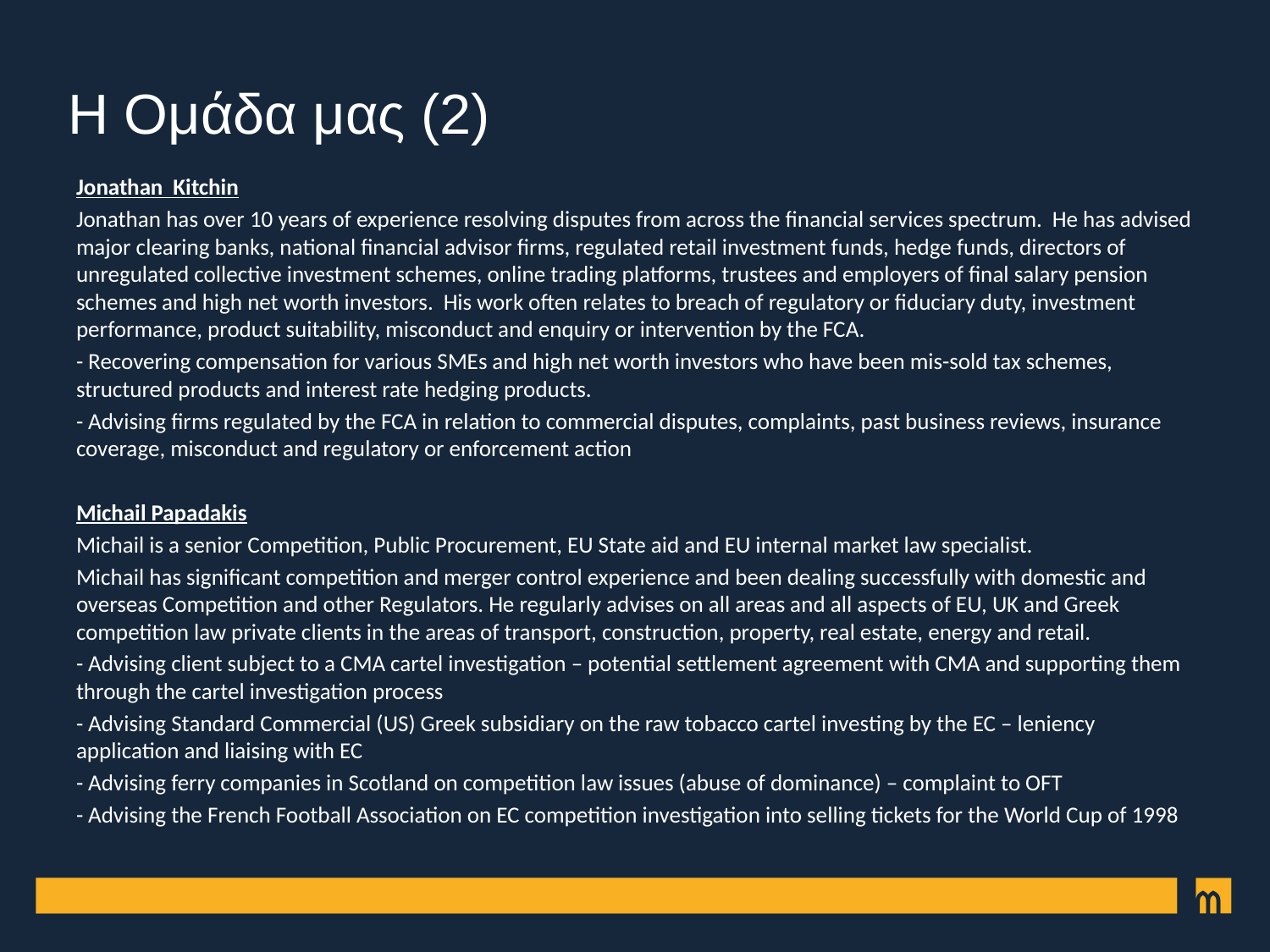

# Η Ομάδα μας (2)
Jonathan  Kitchin
Jonathan has over 10 years of experience resolving disputes from across the financial services spectrum.  He has advised major clearing banks, national financial advisor firms, regulated retail investment funds, hedge funds, directors of unregulated collective investment schemes, online trading platforms, trustees and employers of final salary pension schemes and high net worth investors.  His work often relates to breach of regulatory or fiduciary duty, investment performance, product suitability, misconduct and enquiry or intervention by the FCA.
- Recovering compensation for various SMEs and high net worth investors who have been mis-sold tax schemes, structured products and interest rate hedging products.
- Advising firms regulated by the FCA in relation to commercial disputes, complaints, past business reviews, insurance coverage, misconduct and regulatory or enforcement action

Michail Papadakis
Michail is a senior Competition, Public Procurement, EU State aid and EU internal market law specialist.
Michail has significant competition and merger control experience and been dealing successfully with domestic and overseas Competition and other Regulators. He regularly advises on all areas and all aspects of EU, UK and Greek competition law private clients in the areas of transport, construction, property, real estate, energy and retail.
- Advising client subject to a CMA cartel investigation – potential settlement agreement with CMA and supporting them through the cartel investigation process
- Advising Standard Commercial (US) Greek subsidiary on the raw tobacco cartel investing by the EC – leniency application and liaising with EC
- Advising ferry companies in Scotland on competition law issues (abuse of dominance) – complaint to OFT
- Advising the French Football Association on EC competition investigation into selling tickets for the World Cup of 1998